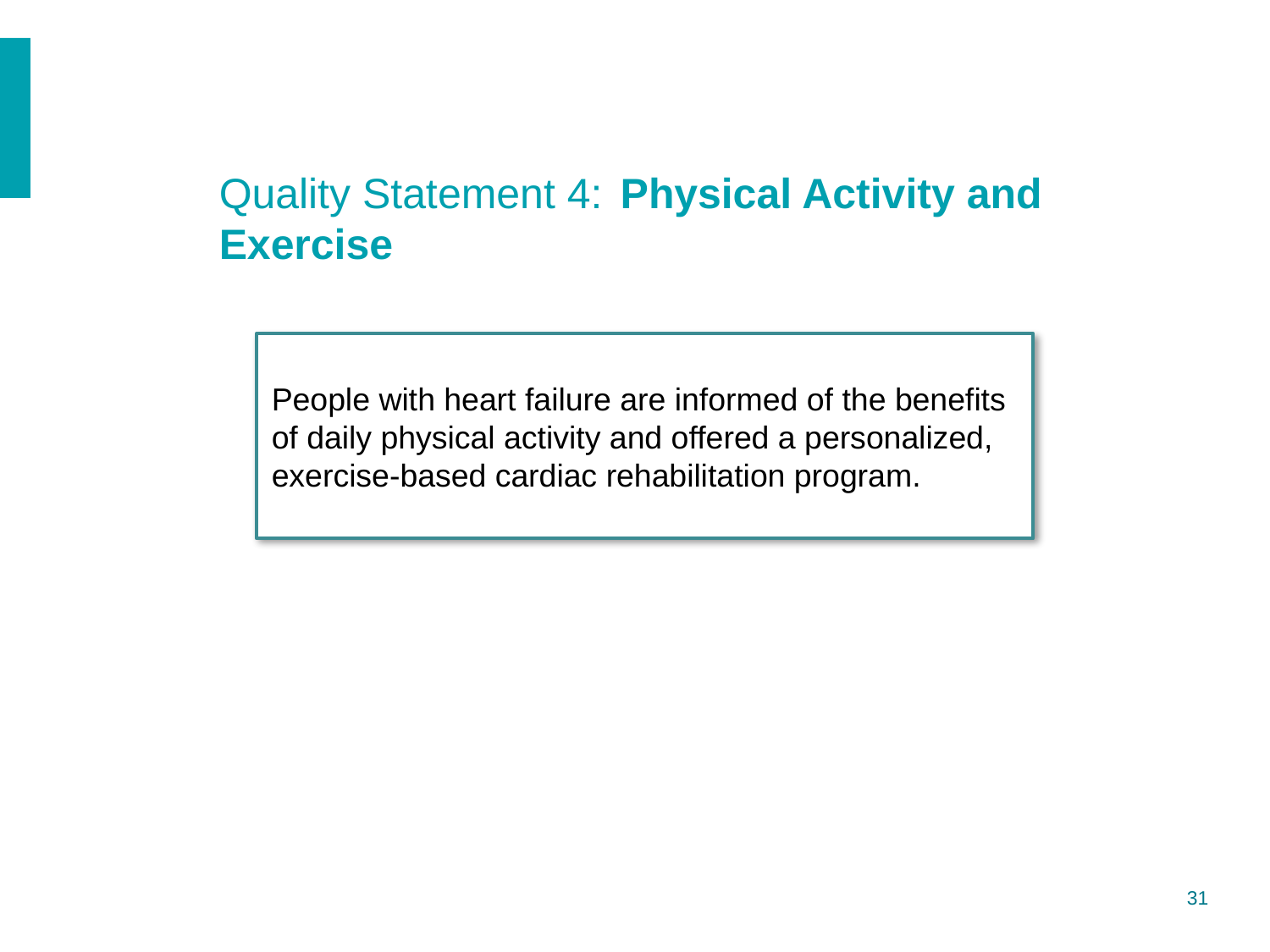

# Quality Statement 4: Physical Activity and Exercise
People with heart failure are informed of the benefits of daily physical activity and offered a personalized, exercise-based cardiac rehabilitation program.